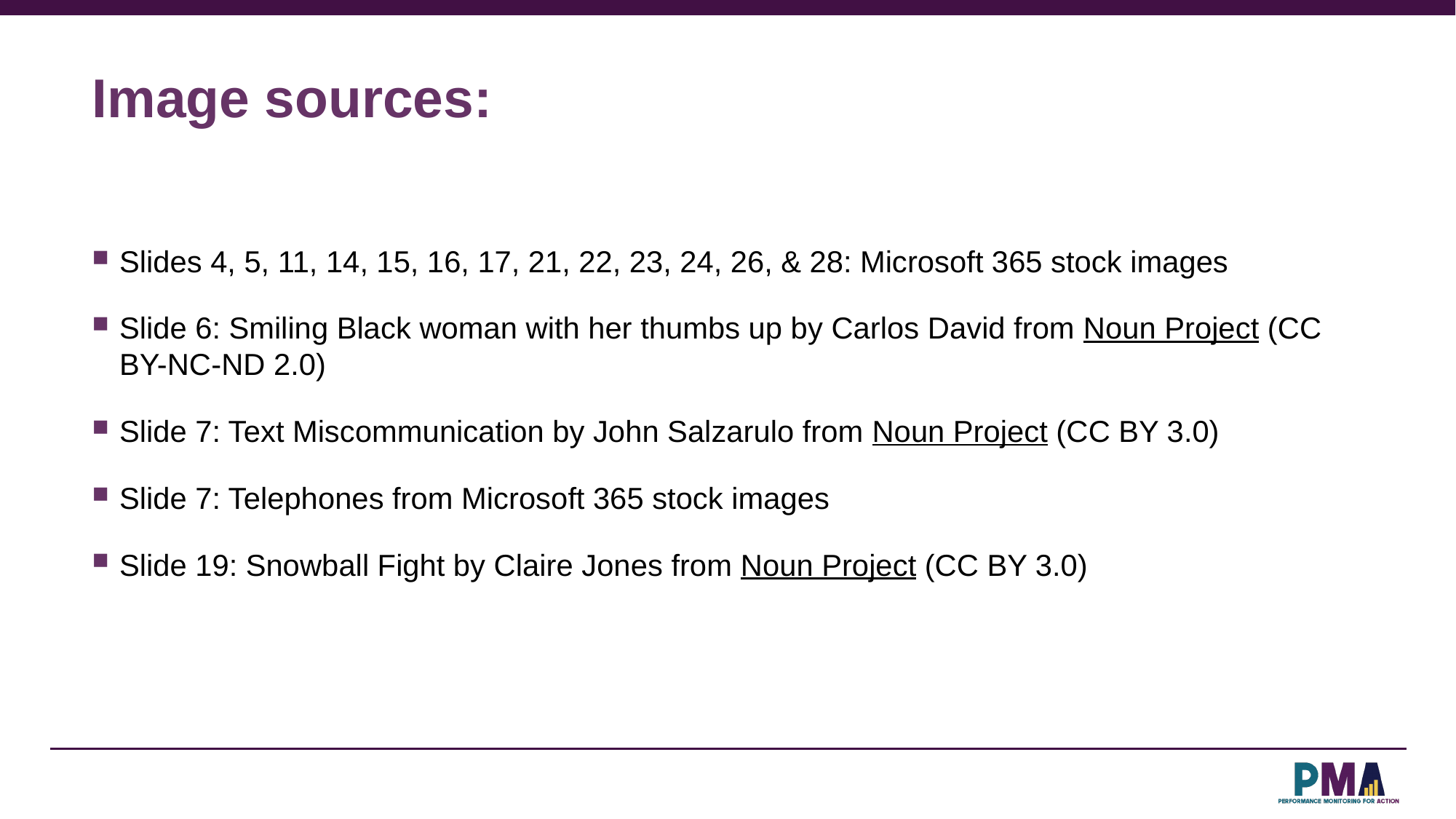

# Image sources:
Slides 4, 5, 11, 14, 15, 16, 17, 21, 22, 23, 24, 26, & 28: Microsoft 365 stock images
Slide 6: Smiling Black woman with her thumbs up by Carlos David from Noun Project (CC BY-NC-ND 2.0)
Slide 7: Text Miscommunication by John Salzarulo from Noun Project (CC BY 3.0)
Slide 7: Telephones from Microsoft 365 stock images
Slide 19: Snowball Fight by Claire Jones from Noun Project (CC BY 3.0)